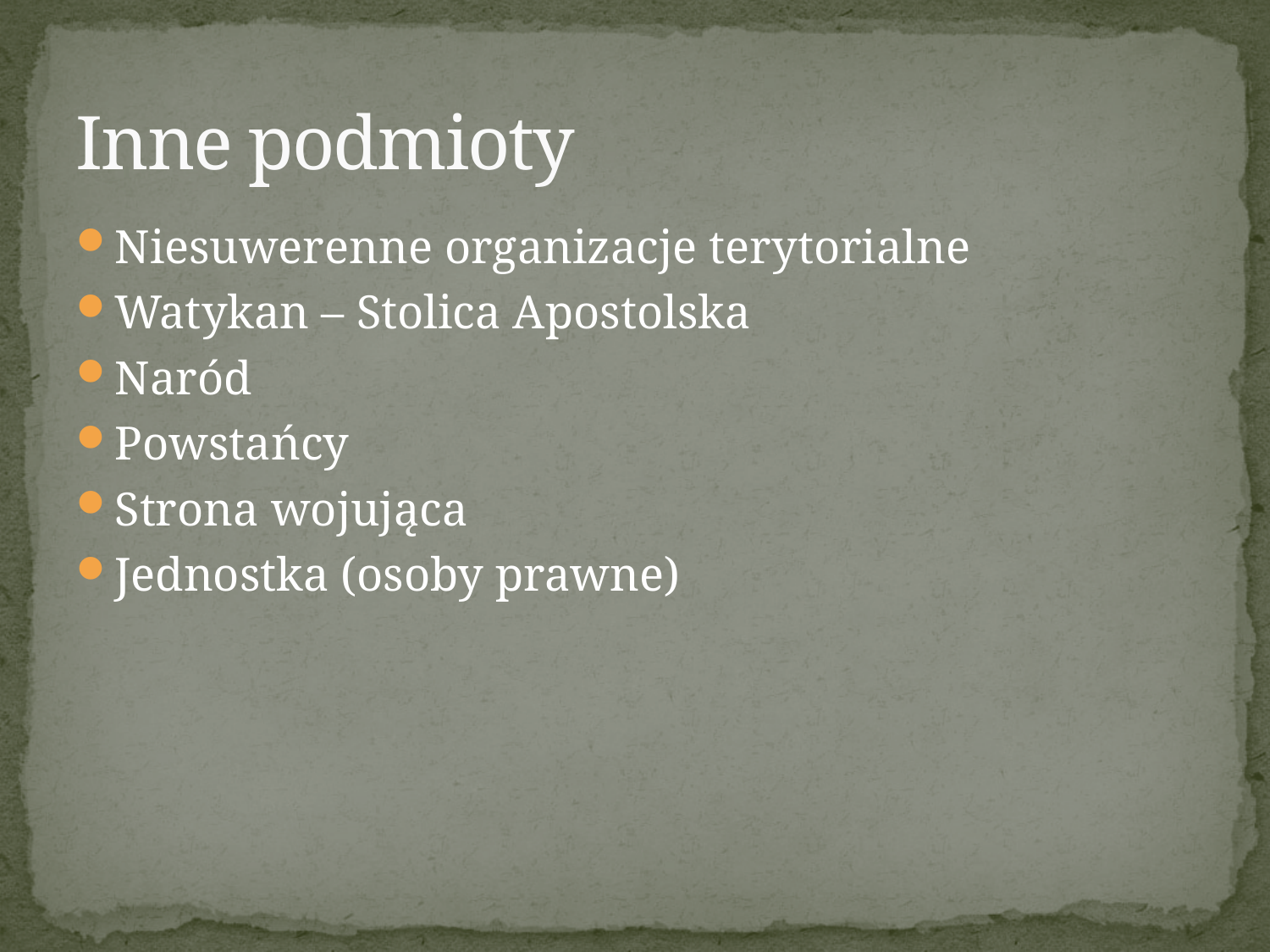

# Inne podmioty
Niesuwerenne organizacje terytorialne
Watykan – Stolica Apostolska
Naród
Powstańcy
Strona wojująca
Jednostka (osoby prawne)